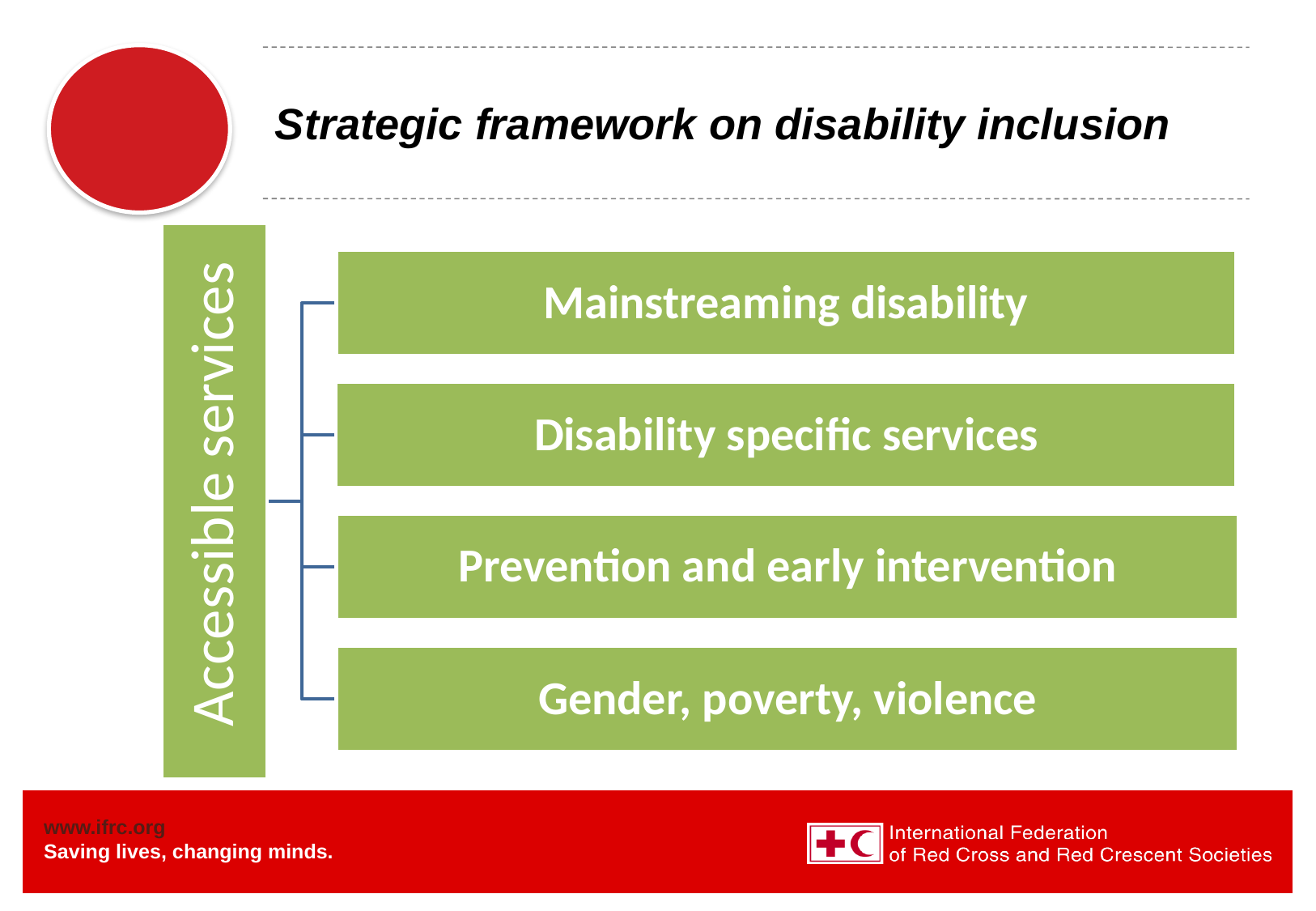

# Strategic framework on disability inclusion

 Accessible services
Mainstreaming disability
Disability specific services
Prevention and early intervention
Gender, poverty, violence